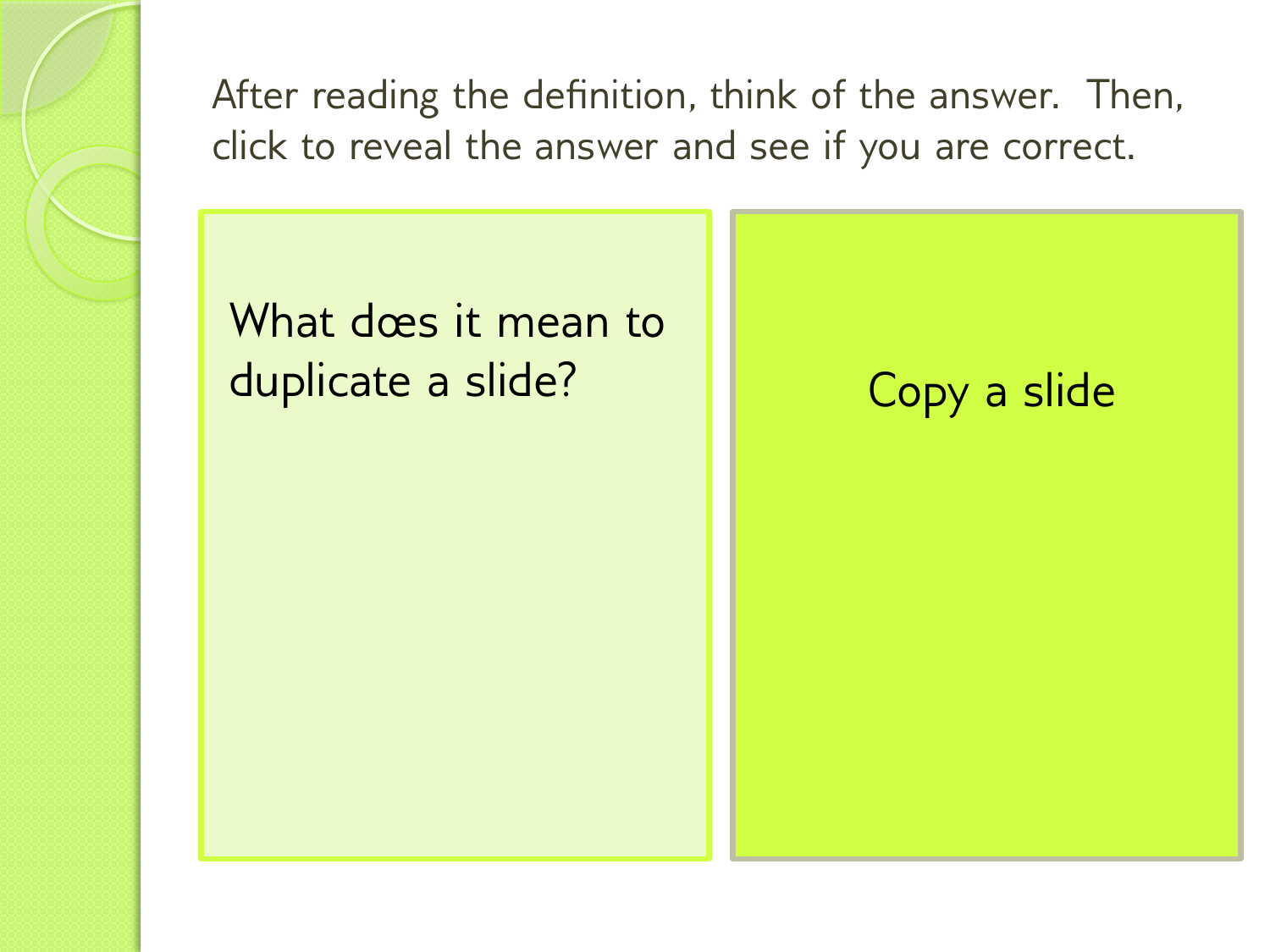

# After reading the definition, think of the answer.  Then, click to reveal the answer and see if you are correct.

What does it mean to duplicate a slide?

Copy a slide